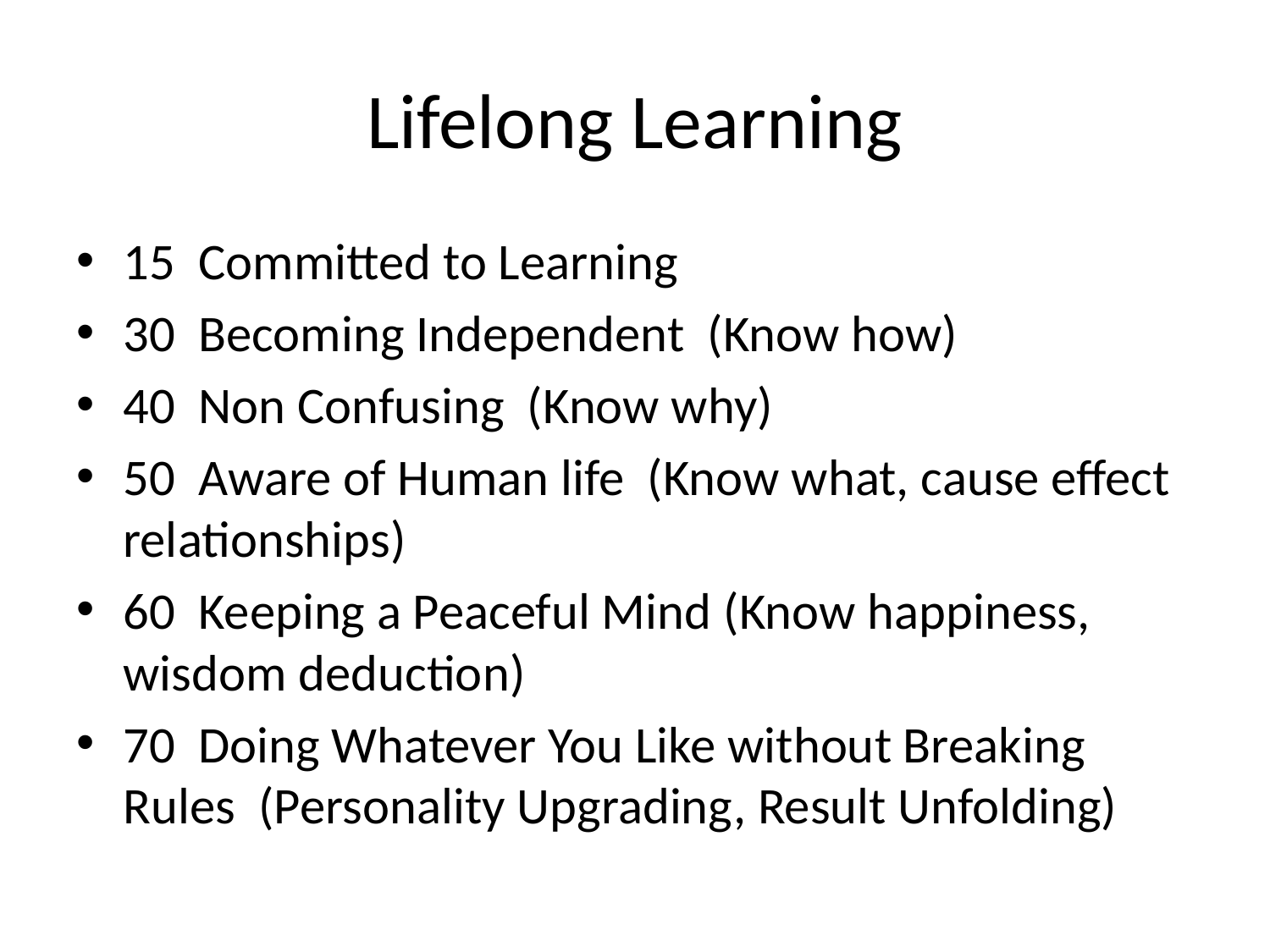

# Lifelong Learning
15  Committed to Learning
30  Becoming Independent  (Know how)
40  Non Confusing  (Know why)
50  Aware of Human life  (Know what, cause effect relationships)
60  Keeping a Peaceful Mind (Know happiness, wisdom deduction)
70  Doing Whatever You Like without Breaking Rules  (Personality Upgrading, Result Unfolding)